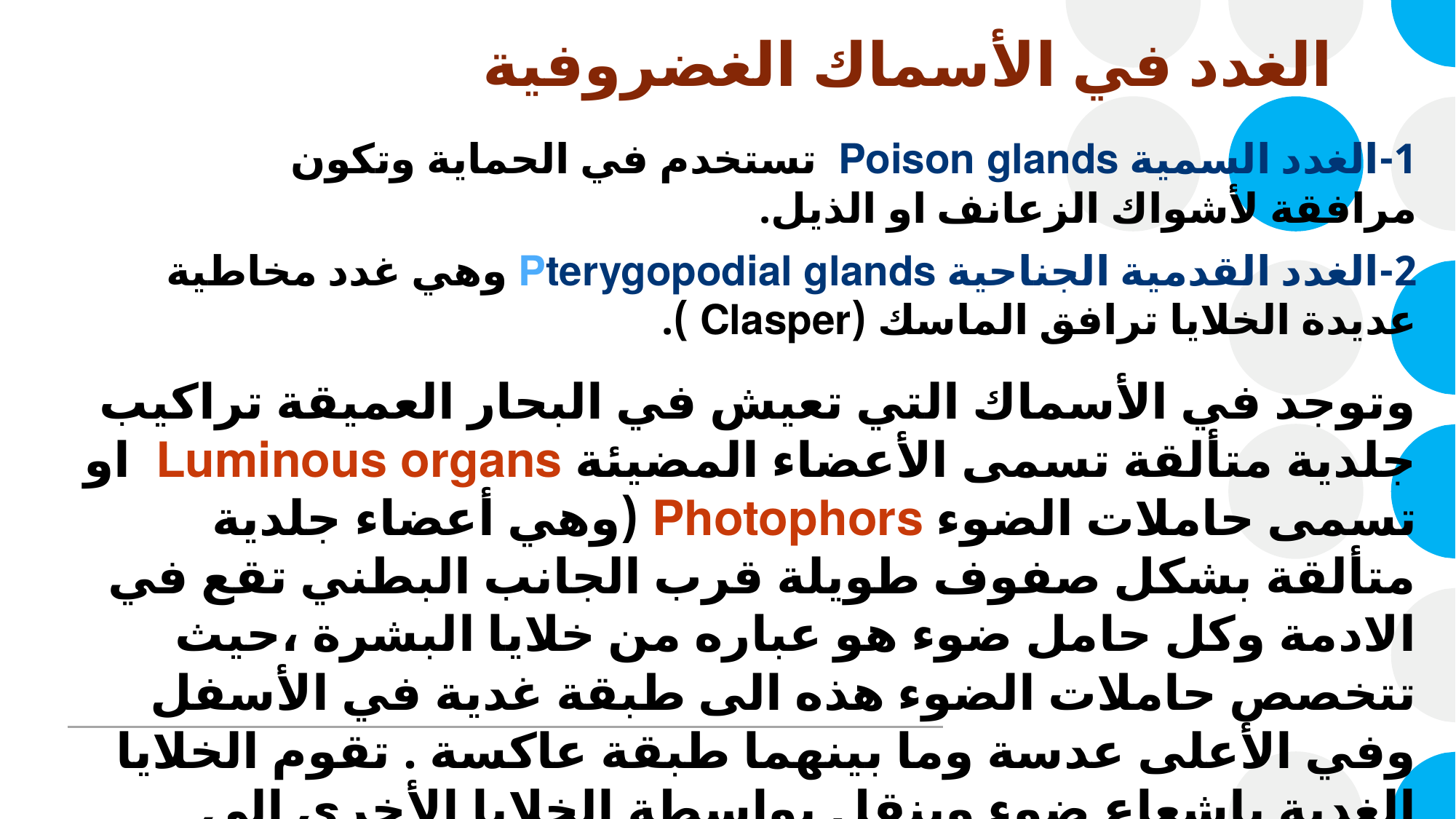

# الغدد في الأسماك الغضروفية
1-الغدد السمية Poison glands  تستخدم في الحماية وتكون مرافقة لأشواك الزعانف او الذيل.
2-الغدد القدمية الجناحية Pterygopodial glands وهي غدد مخاطية عديدة الخلايا ترافق الماسك (Clasper ).
وتوجد في الأسماك التي تعيش في البحار العميقة تراكيب جلدية متألقة تسمى الأعضاء المضيئة Luminous organs  او تسمى حاملات الضوء Photophors (وهي أعضاء جلدية متألقة بشكل صفوف طويلة قرب الجانب البطني تقع في الادمة وكل حامل ضوء هو عباره من خلايا البشرة ،حيث تتخصص حاملات الضوء هذه الى طبقة غدية في الأسفل وفي الأعلى عدسة وما بينهما طبقة عاكسة . تقوم الخلايا الغدية باشعاع ضوء وينقل بواسطة الخلايا الأخرى الى الخارج).